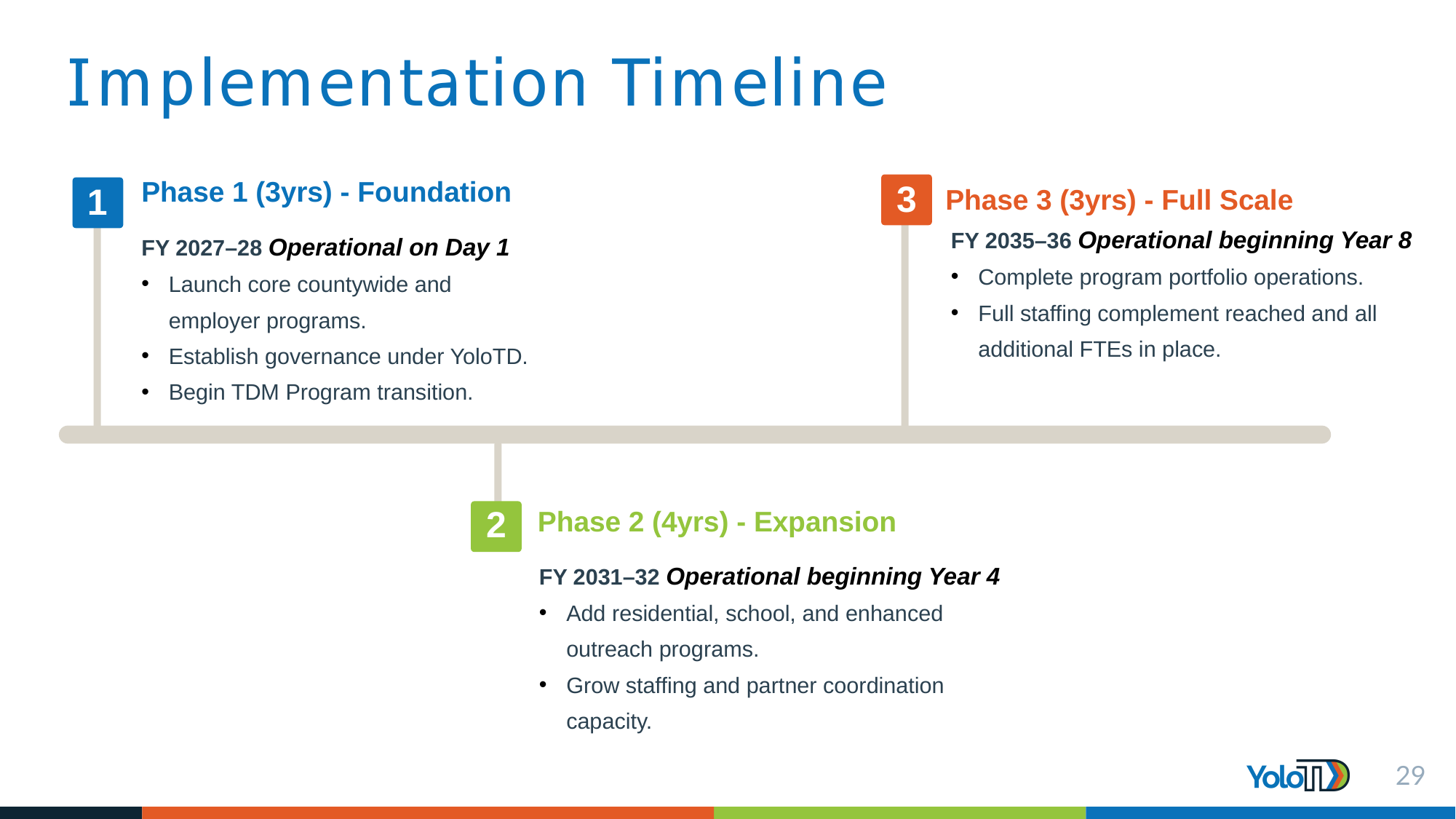

Implementation Timeline
Phase 1 (3yrs) - Foundation

Phase 3 (3yrs) - Full Scale
3
1
FY 2035–36 Operational beginning Year 8
Complete program portfolio operations.
Full staffing complement reached and all additional FTEs in place.
FY 2027–28 Operational on Day 1
Launch core countywide and employer programs.
Establish governance under YoloTD.
Begin TDM Program transition.

Phase 2 (4yrs) - Expansion
2
FY 2031–32 Operational beginning Year 4
Add residential, school, and enhanced outreach programs.
Grow staffing and partner coordination capacity.
29